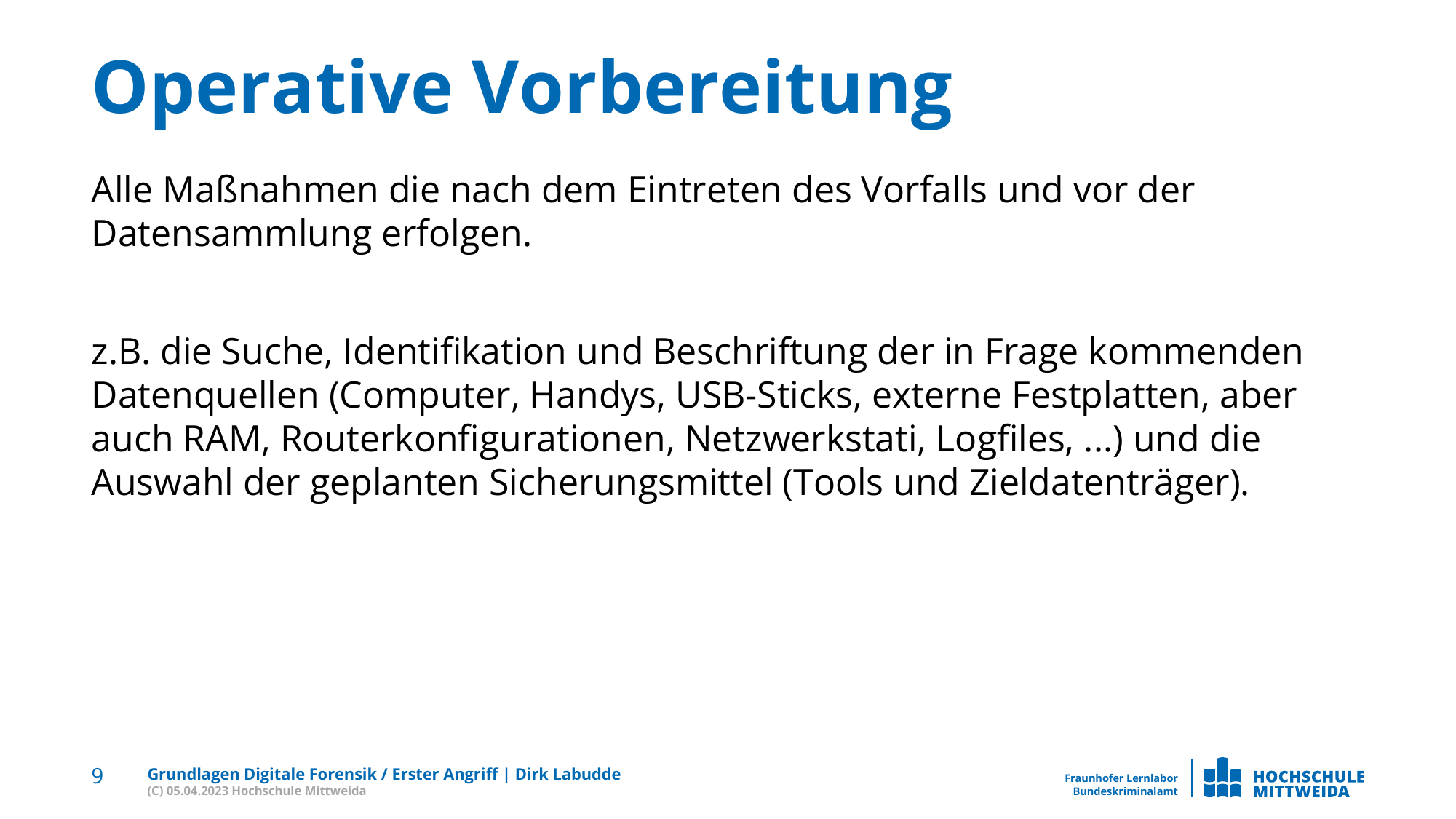

# Operative Vorbereitung
Alle Maßnahmen die nach dem Eintreten des Vorfalls und vor der Datensammlung erfolgen.

z.B. die Suche, Identifikation und Beschriftung der in Frage kommenden Datenquellen (Computer, Handys, USB-Sticks, externe Festplatten, aber auch RAM, Routerkonfigurationen, Netzwerkstati, Logfiles, ...) und die Auswahl der geplanten Sicherungsmittel (Tools und Zieldatenträger).